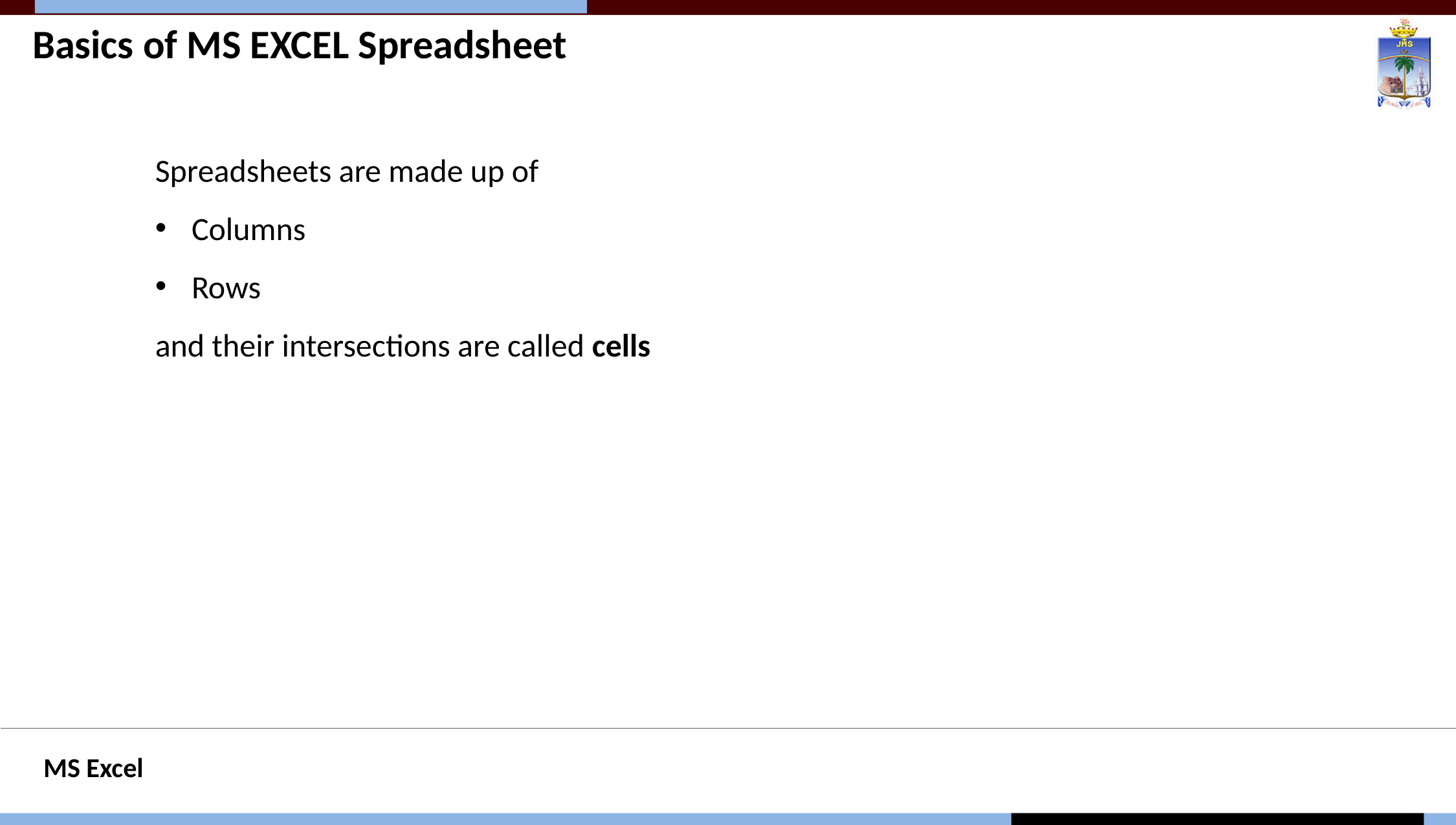

# Basics of MS EXCEL Spreadsheet
Spreadsheets are made up of
Columns
Rows
and their intersections are called cells